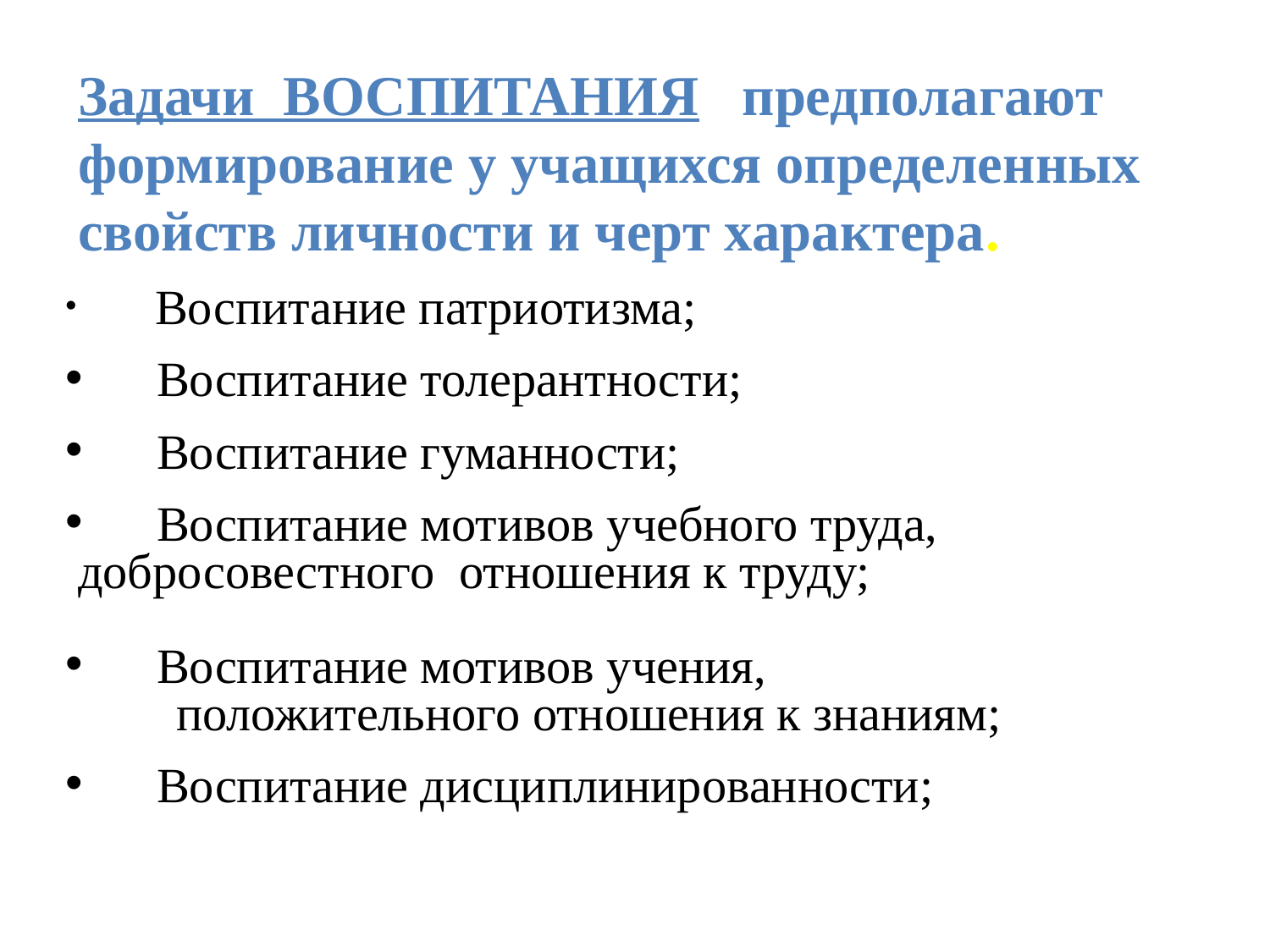

Задачи  ВОСПИТАНИЯ   предполагают формирование у учащихся определенных свойств личности и черт характера.
        Воспитание патриотизма;
      Воспитание толерантности;
      Воспитание гуманности;
      Воспитание мотивов учебного труда, 	добросовестного  отношения к труду;

      Воспитание мотивов учения,
        положительного отношения к знаниям;
      Воспитание дисциплинированности;